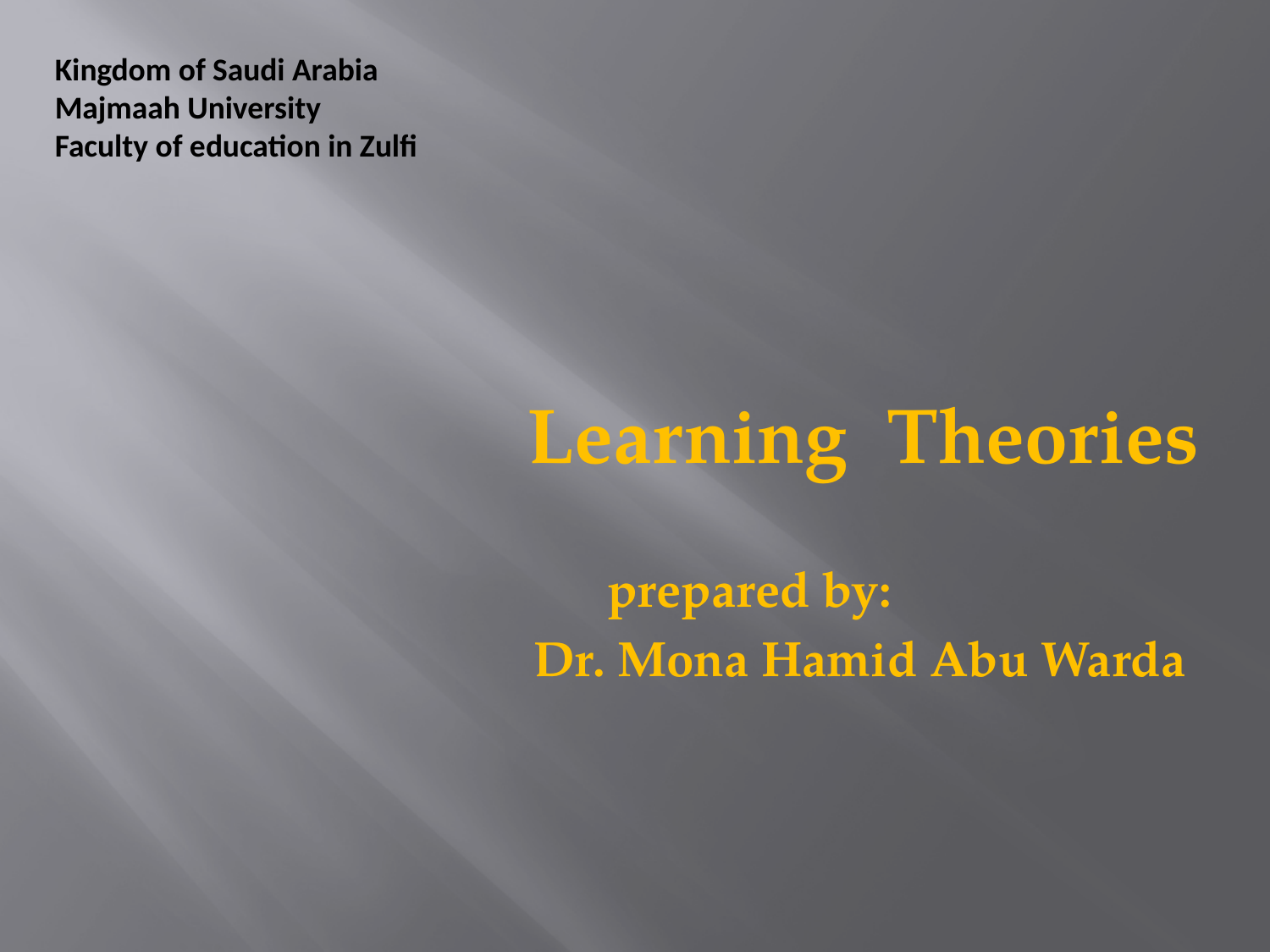

Kingdom of Saudi Arabia
Majmaah University
Faculty of education in Zulfi

                        Learning  Theories

                                             prepared by:
                                       Dr. Mona Hamid Abu Warda